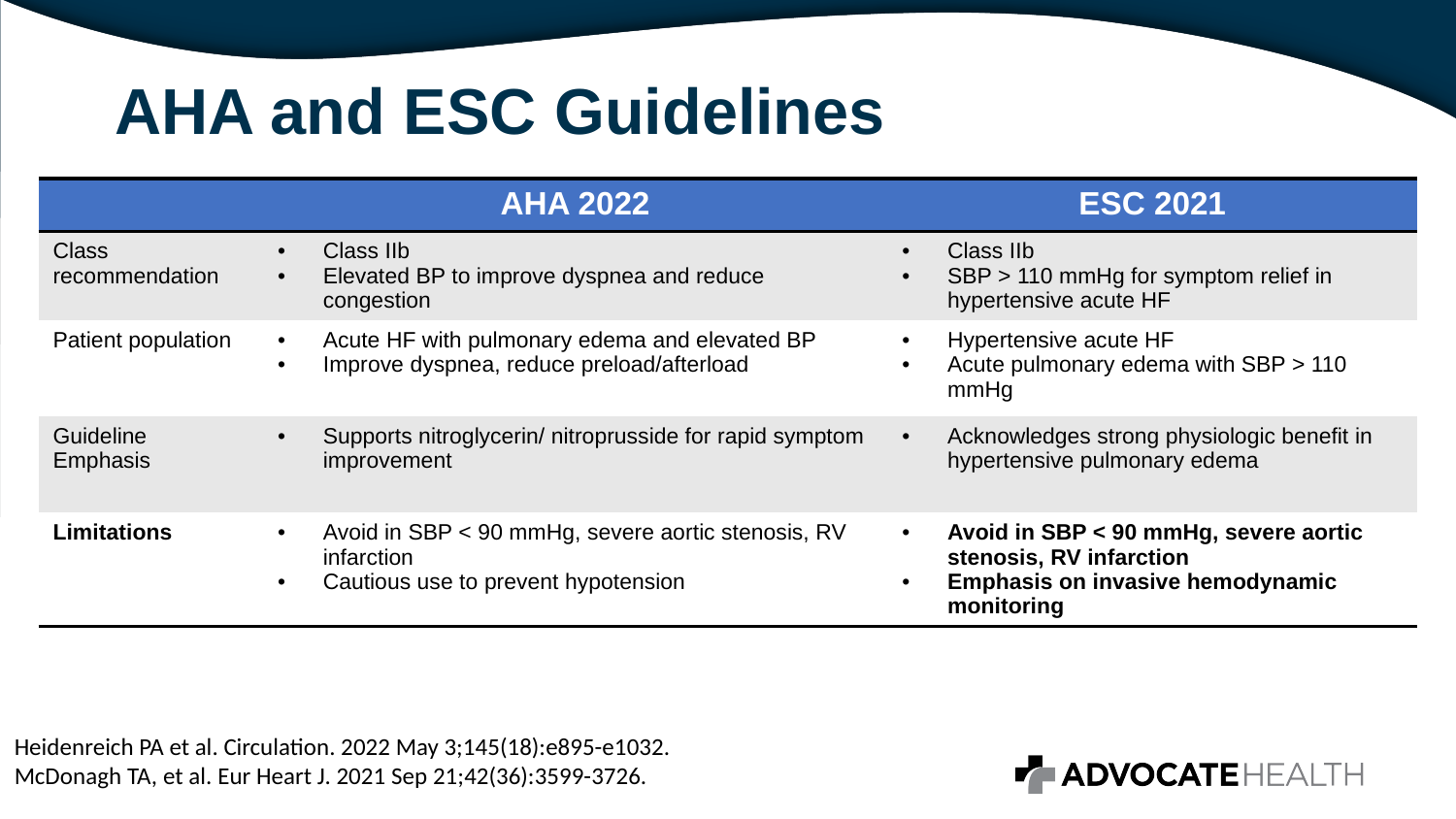

# AHA and ESC Guidelines
|  | AHA 2022 | ESC 2021 |
| --- | --- | --- |
| Class recommendation | Class IIb Elevated BP to improve dyspnea and reduce congestion | Class IIb SBP > 110 mmHg for symptom relief in hypertensive acute HF |
| Patient population | Acute HF with pulmonary edema and elevated BP Improve dyspnea, reduce preload/afterload | Hypertensive acute HF Acute pulmonary edema with SBP > 110 mmHg |
| Guideline Emphasis | Supports nitroglycerin/ nitroprusside for rapid symptom improvement | Acknowledges strong physiologic benefit in hypertensive pulmonary edema |
| Limitations | Avoid in SBP < 90 mmHg, severe aortic stenosis, RV infarction Cautious use to prevent hypotension | Avoid in SBP < 90 mmHg, severe aortic stenosis, RV infarction Emphasis on invasive hemodynamic monitoring |
Heidenreich PA et al. Circulation. 2022 May 3;145(18):e895-e1032.
McDonagh TA, et al. Eur Heart J. 2021 Sep 21;42(36):3599-3726.